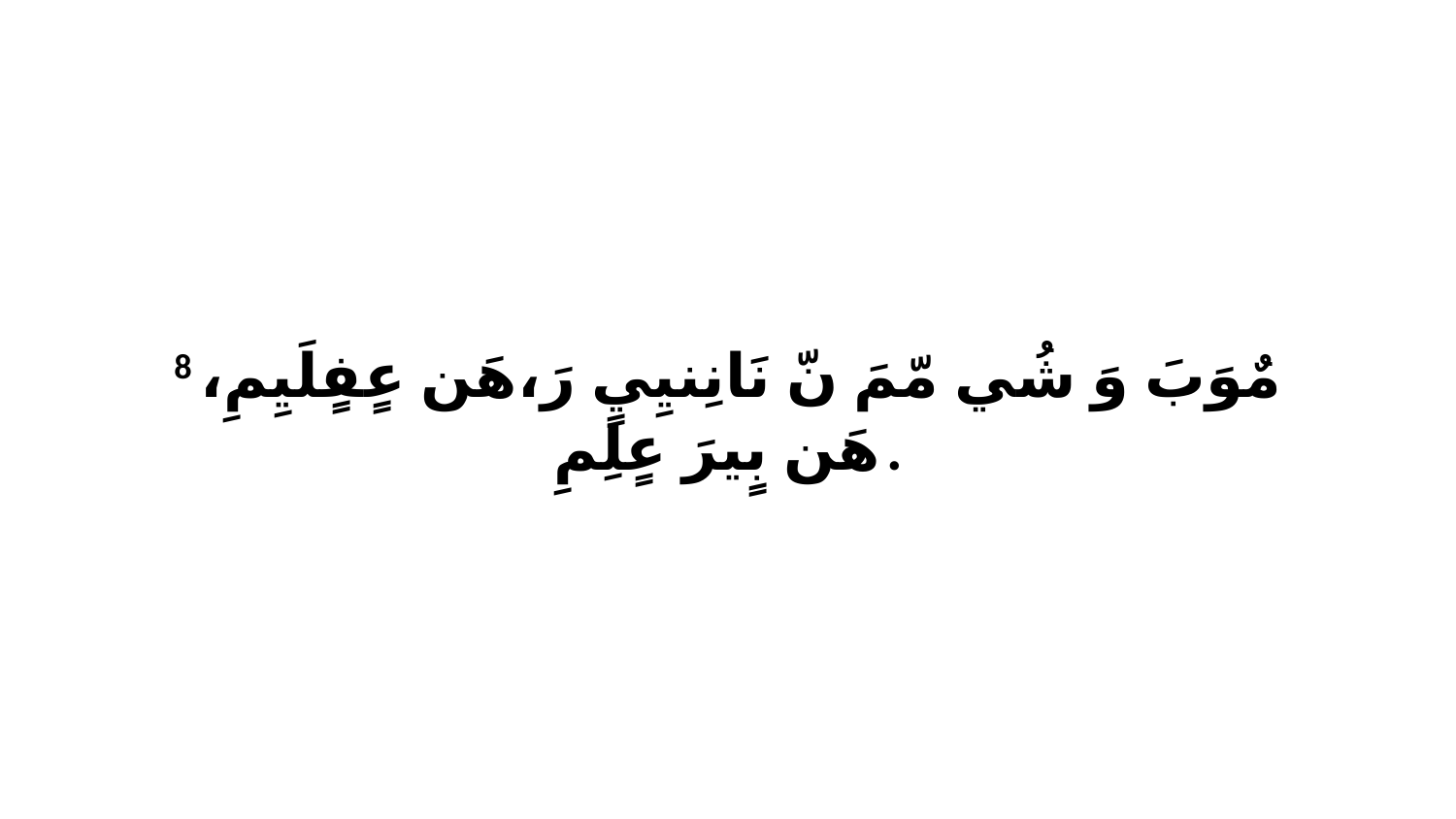

8 مٌوَبَ وَ شُي مّمَ نّ نَانِنيِيٍ رَ،هَن عٍفٍلَيِمِ، هَن بٍيرَ عٍلِمِ.